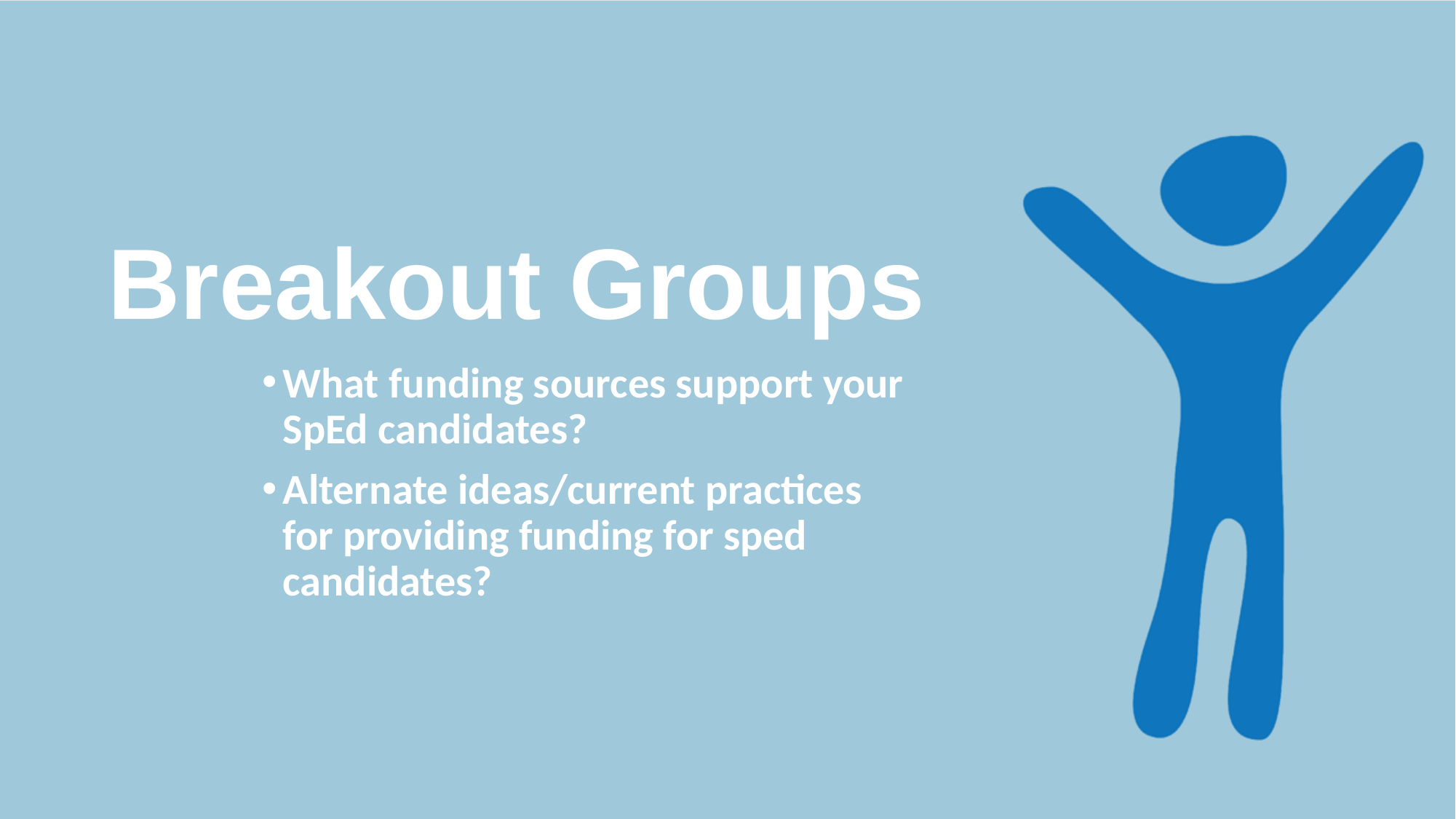

Breakout Groups
What funding sources support your SpEd candidates?
Alternate ideas/current practices for providing funding for sped candidates?